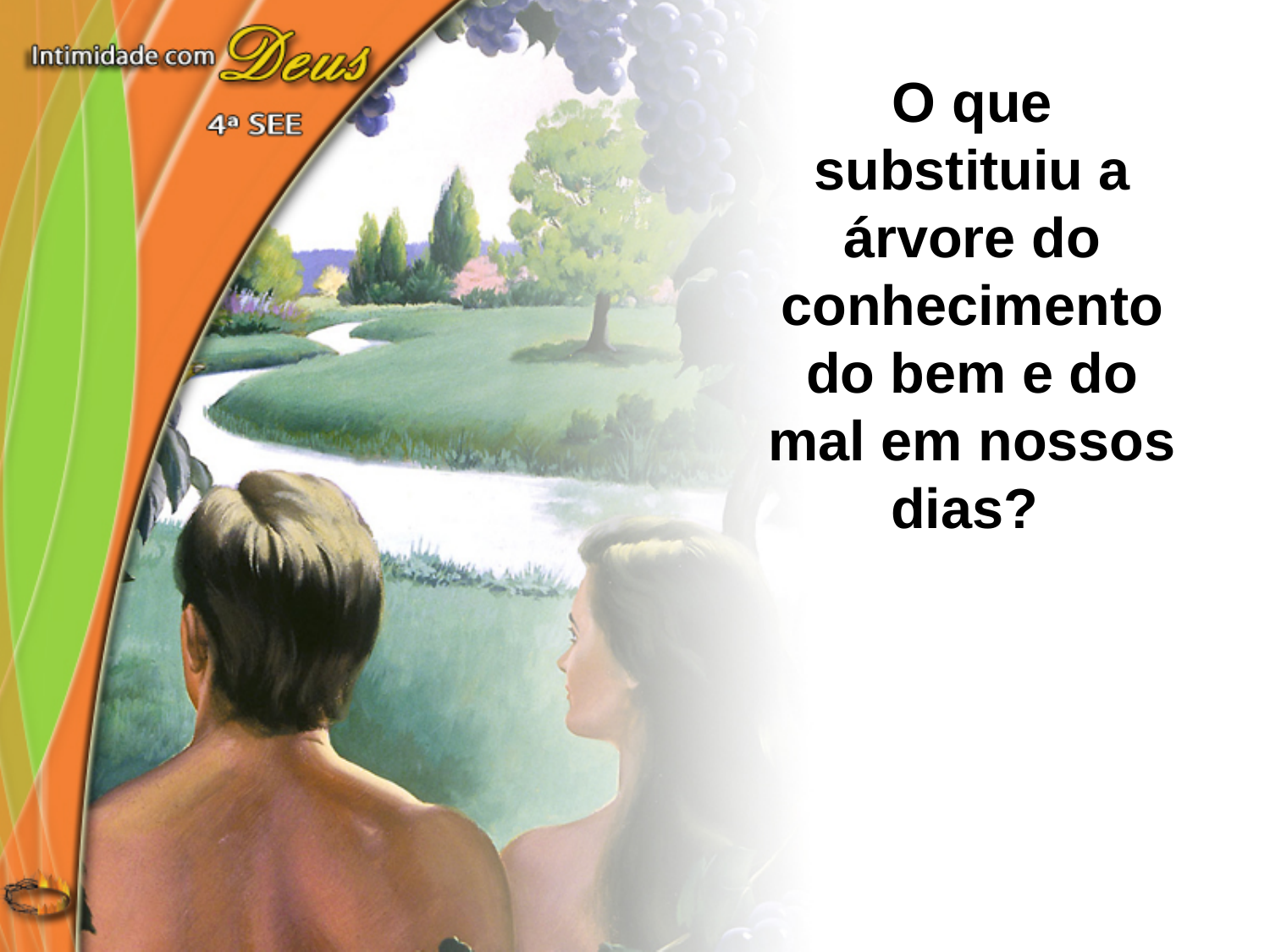

O que substituiu a árvore do conhecimento
do bem e do mal em nossos dias?